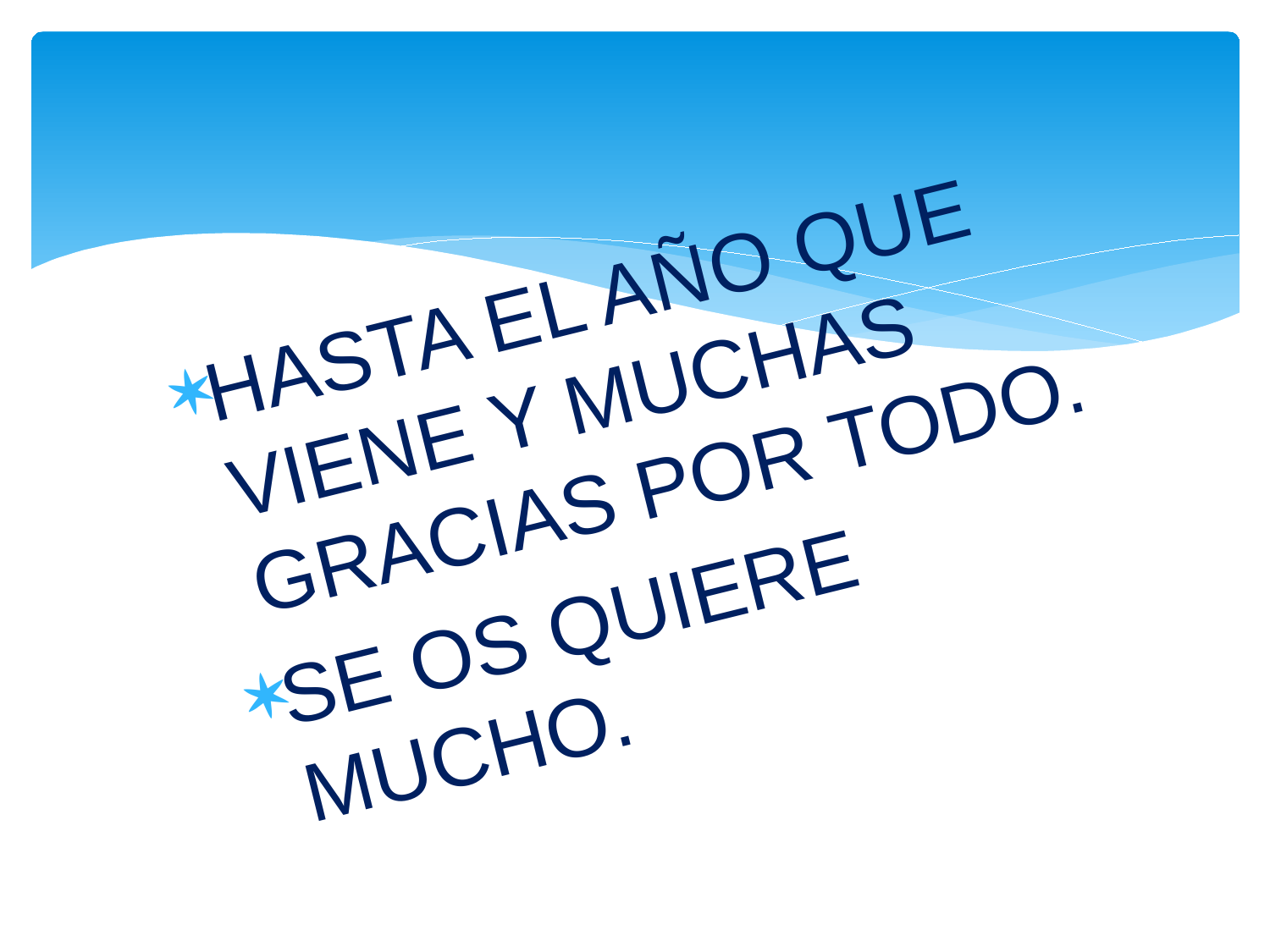

HASTA EL AÑO QUE VIENE Y MUCHAS GRACIAS POR TODO.
SE OS QUIERE MUCHO.